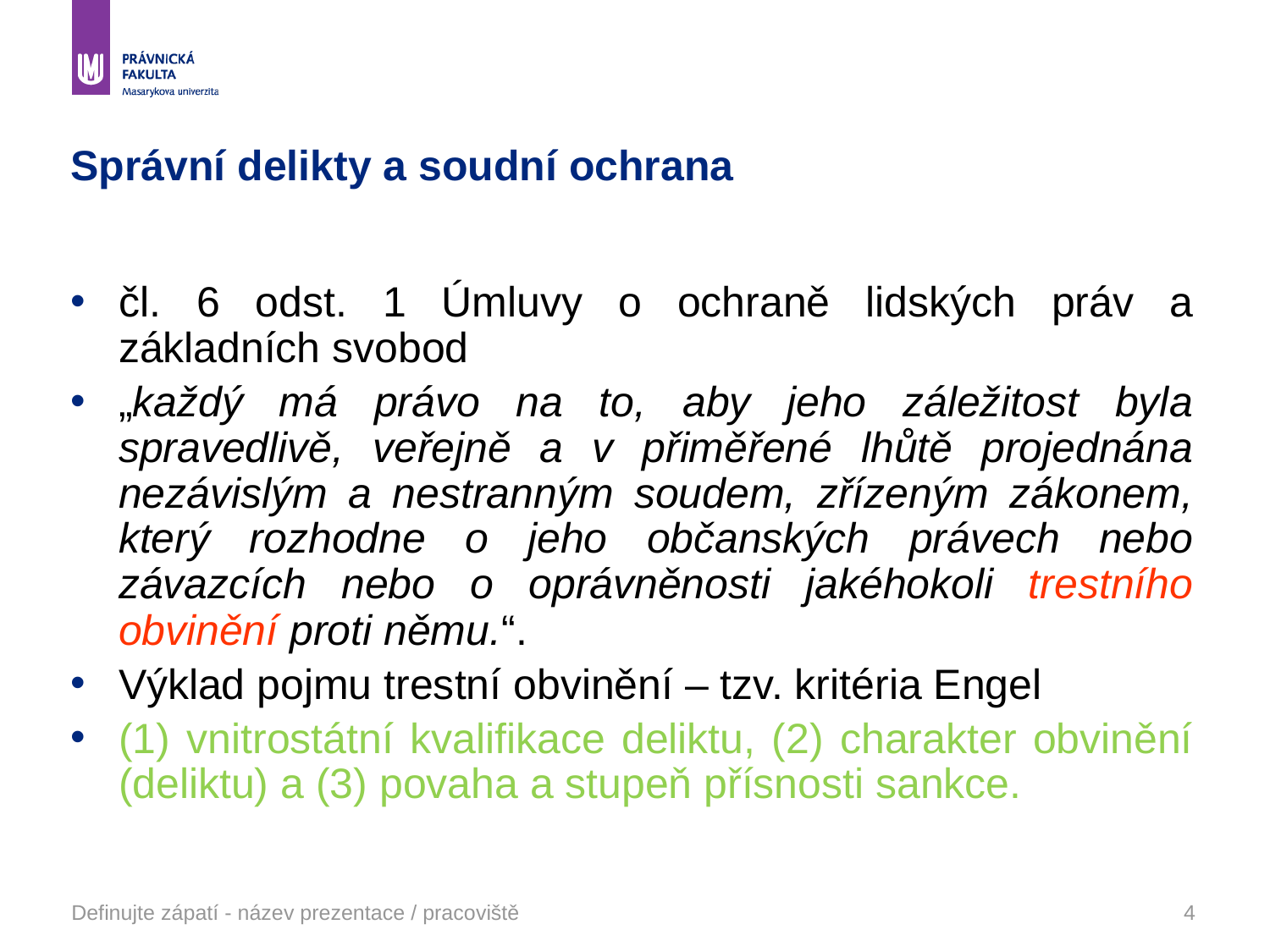

# Správní delikty a soudní ochrana
čl. 6 odst. 1 Úmluvy o ochraně lidských práv a základních svobod
„každý má právo na to, aby jeho záležitost byla spravedlivě, veřejně a v přiměřené lhůtě projednána nezávislým a nestranným soudem, zřízeným zákonem, který rozhodne o jeho občanských právech nebo závazcích nebo o oprávněnosti jakéhokoli trestního obvinění proti němu.“.
Výklad pojmu trestní obvinění – tzv. kritéria Engel
(1) vnitrostátní kvalifikace deliktu, (2) charakter obvinění (deliktu) a (3) povaha a stupeň přísnosti sankce.

Definujte zápatí - název prezentace / pracoviště
4